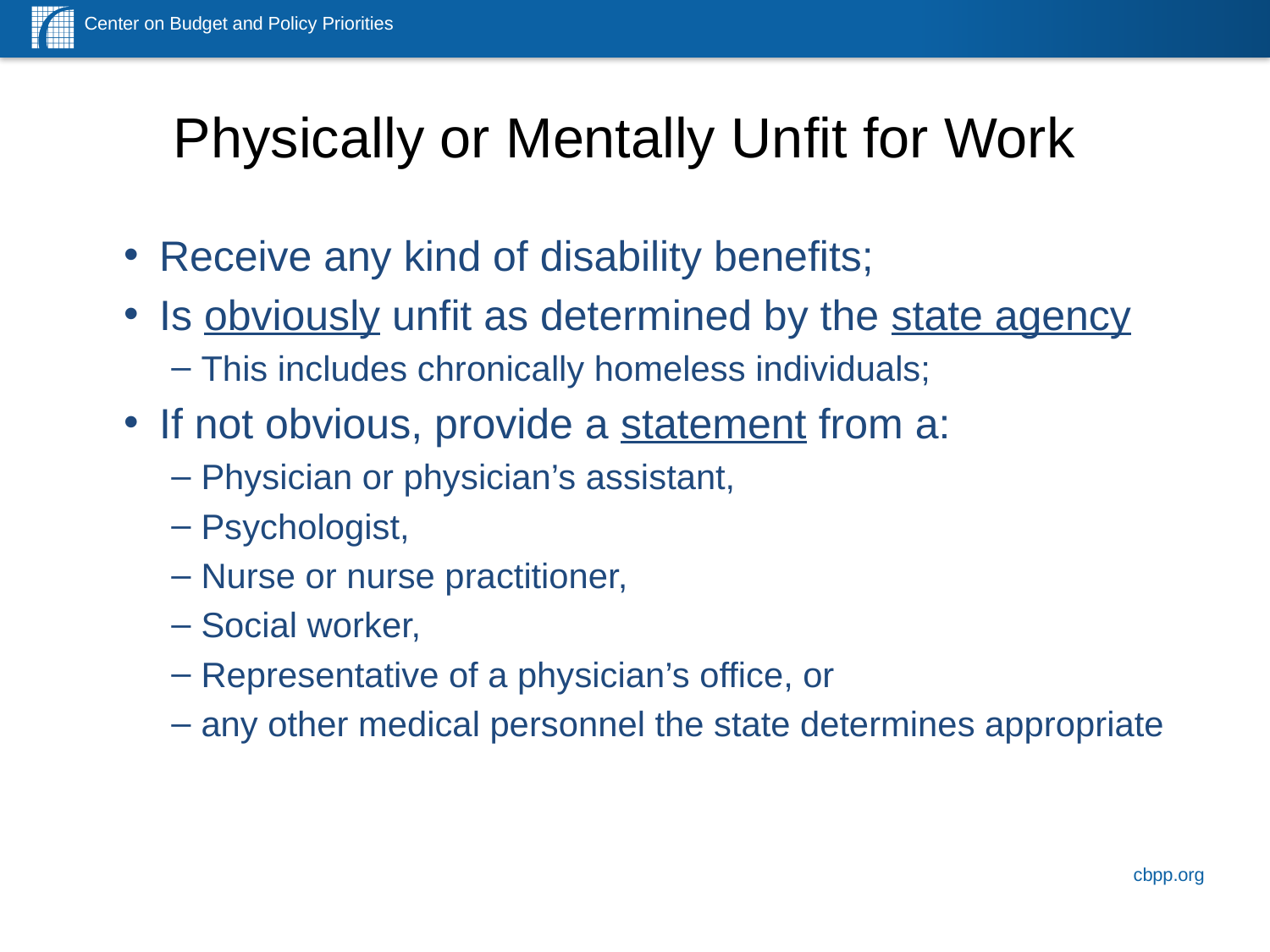

# Physically or Mentally Unfit for Work
Receive any kind of disability benefits;
Is obviously unfit as determined by the state agency
This includes chronically homeless individuals;
If not obvious, provide a statement from a:
Physician or physician’s assistant,
Psychologist,
Nurse or nurse practitioner,
Social worker,
Representative of a physician’s office, or
any other medical personnel the state determines appropriate